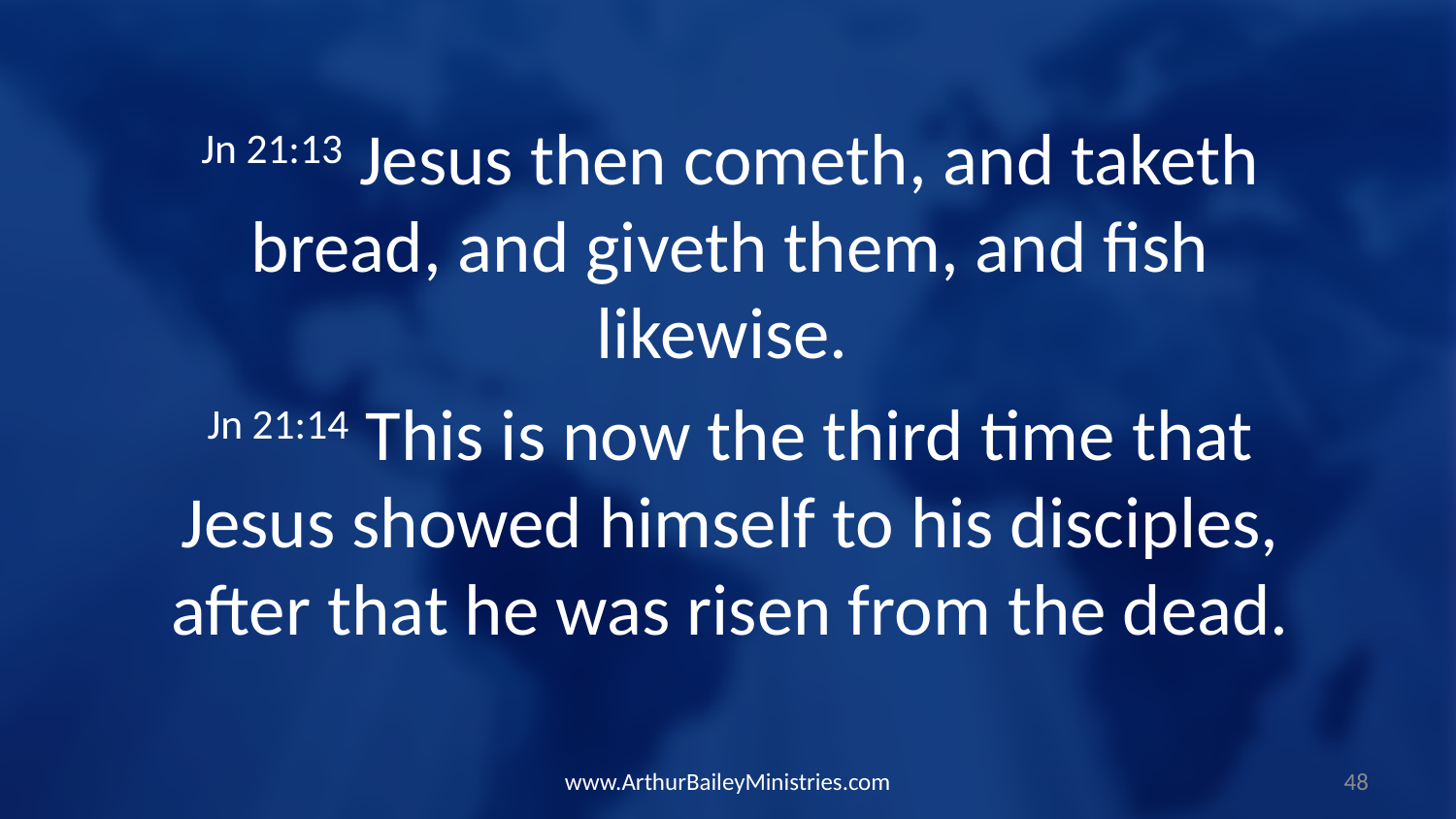

Jn 21:13 Jesus then cometh, and taketh bread, and giveth them, and fish likewise.
Jn 21:14 This is now the third time that Jesus showed himself to his disciples, after that he was risen from the dead.

www.ArthurBaileyMinistries.com
48